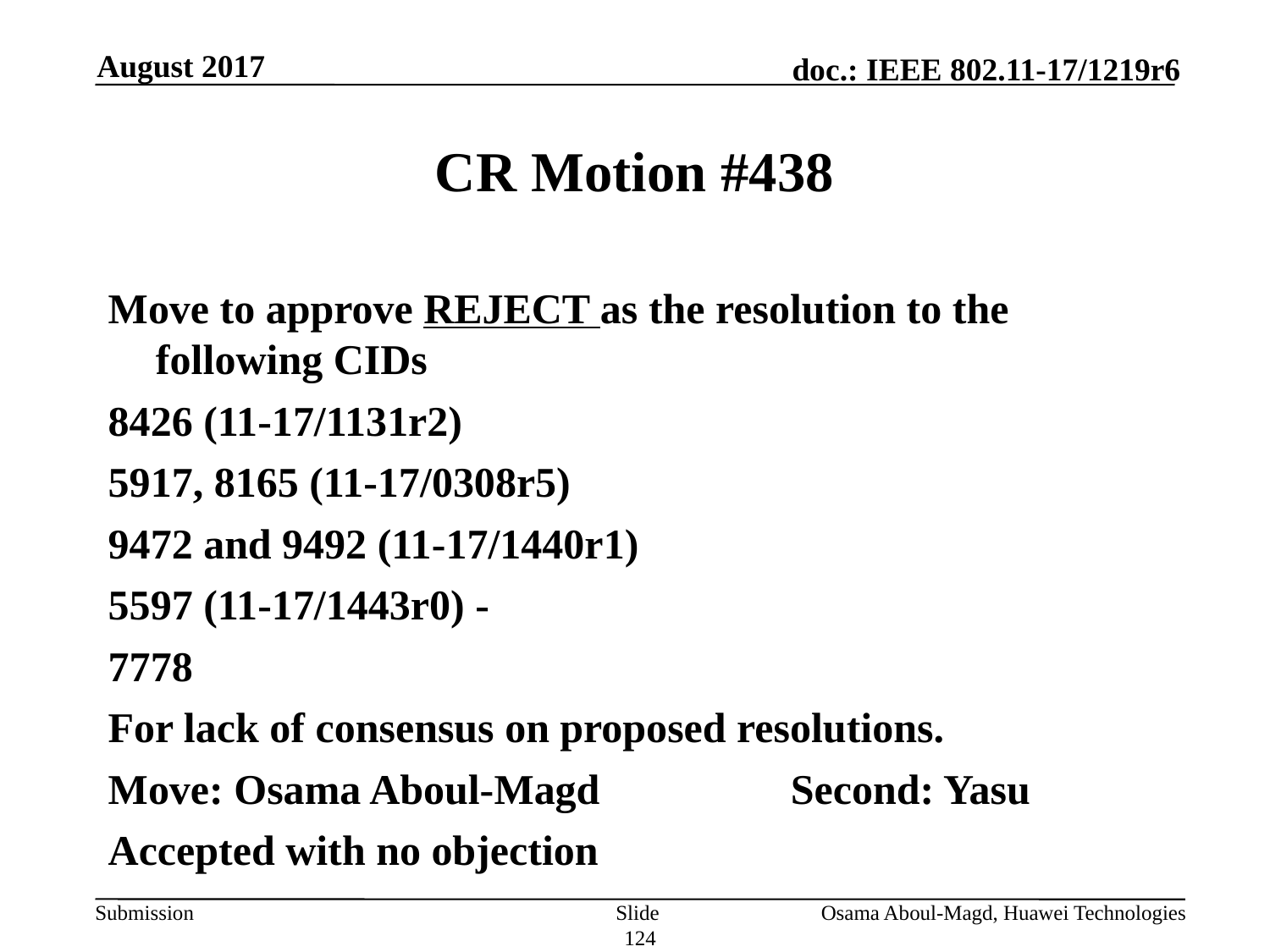

August 2017
# CR Motion #438
Move to approve REJECT as the resolution to the following CIDs
8426 (11-17/1131r2)
5917, 8165 (11-17/0308r5)
9472 and 9492 (11-17/1440r1)
5597 (11-17/1443r0) -
7778
For lack of consensus on proposed resolutions.
Move: Osama Aboul-Magd		Second: Yasu
Accepted with no objection

Slide 124
Osama Aboul-Magd, Huawei Technologies